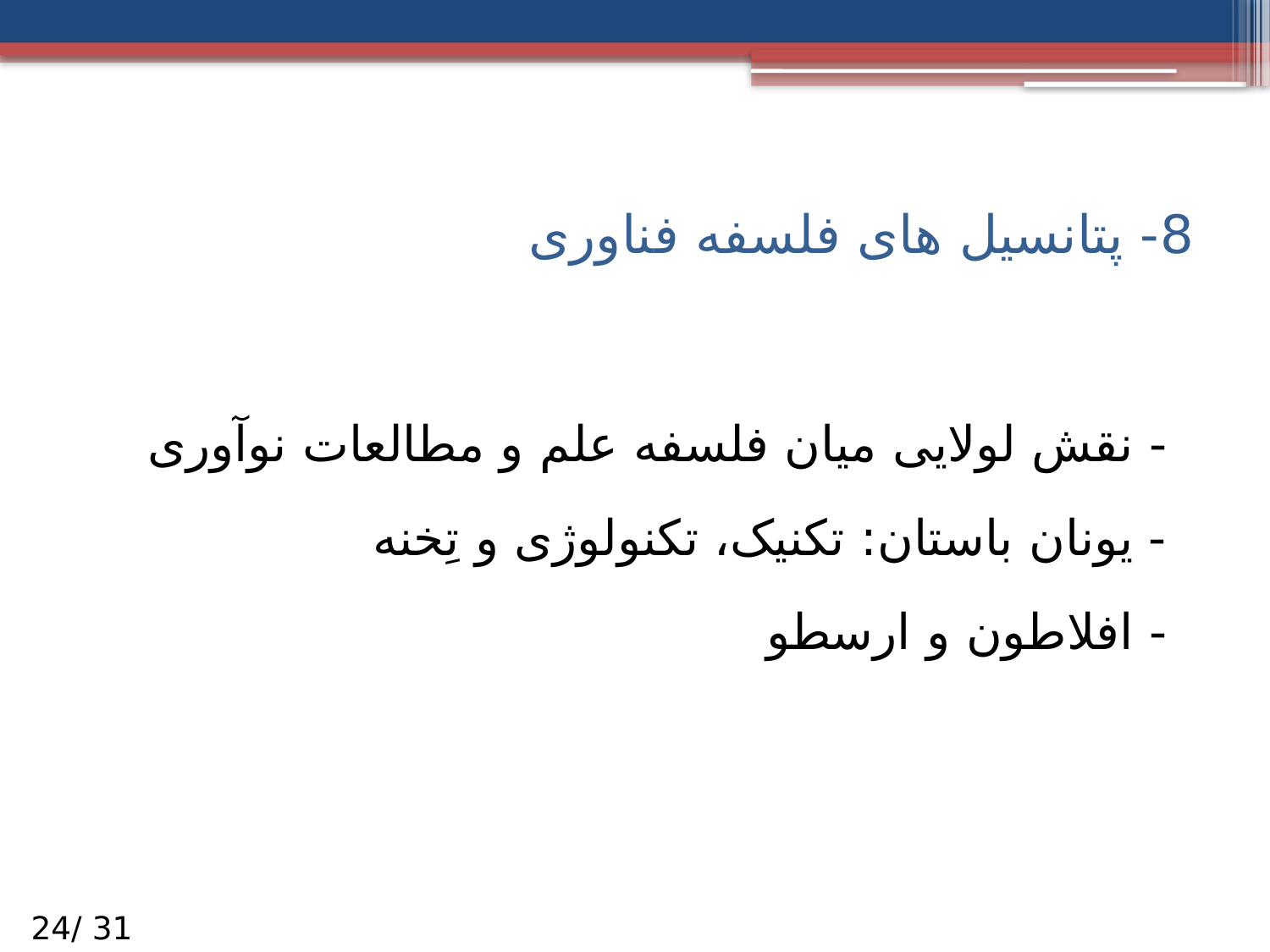

# 8- پتانسیل های فلسفه فناوری

- نقش لولایی میان فلسفه علم و مطالعات نوآوری
- یونان باستان: تکنیک، تکنولوژی و تِخنه
- افلاطون و ارسطو
31 /24